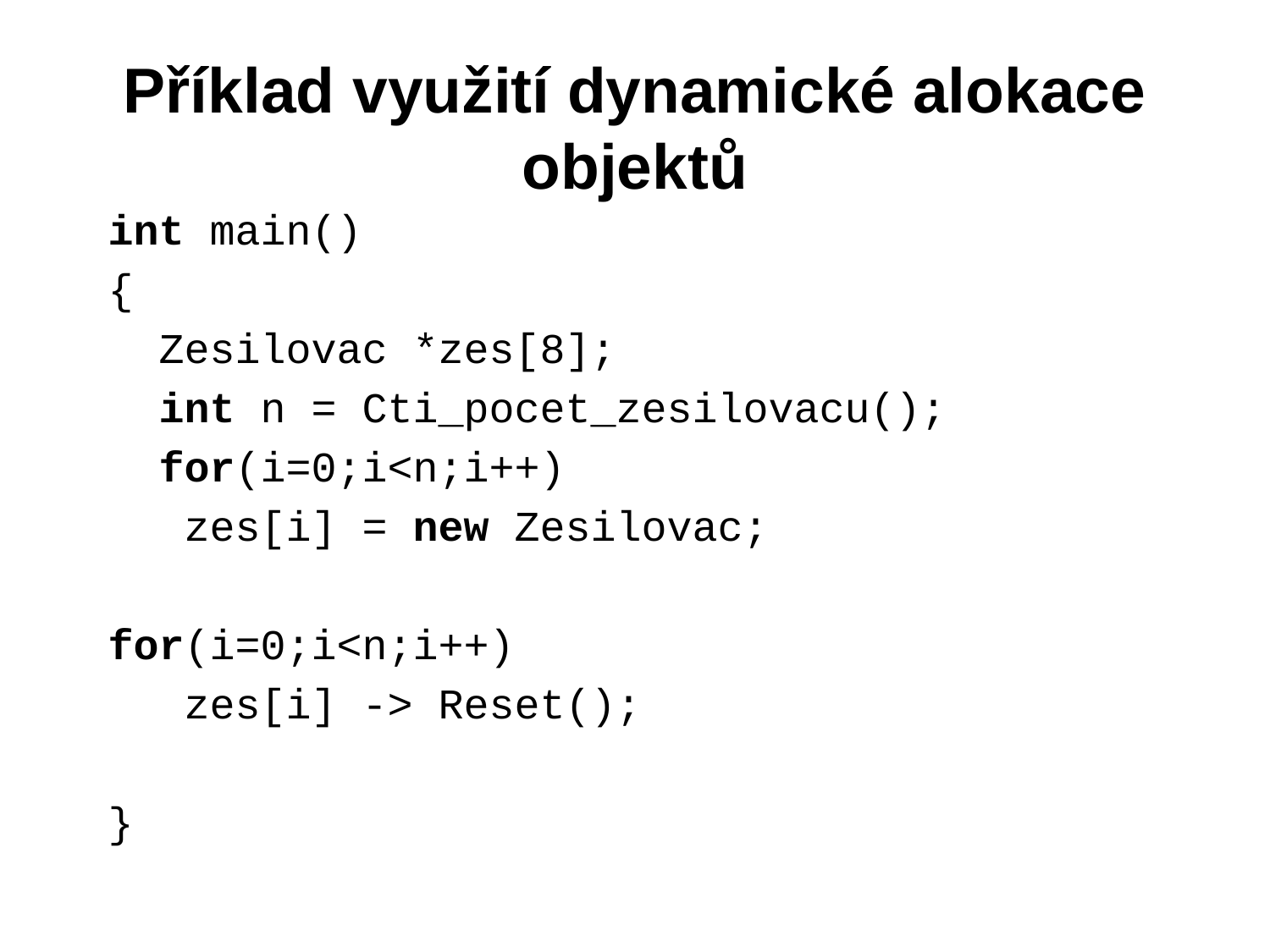

# Příklad využití dynamické alokace objektů
int main()
{
  Zesilovac *zes[8];
  int n = Cti_pocet_zesilovacu();
  for(i=0;i<n;i++)
   zes[i] = new Zesilovac;

for(i=0;i<n;i++)
   zes[i] -> Reset();

}